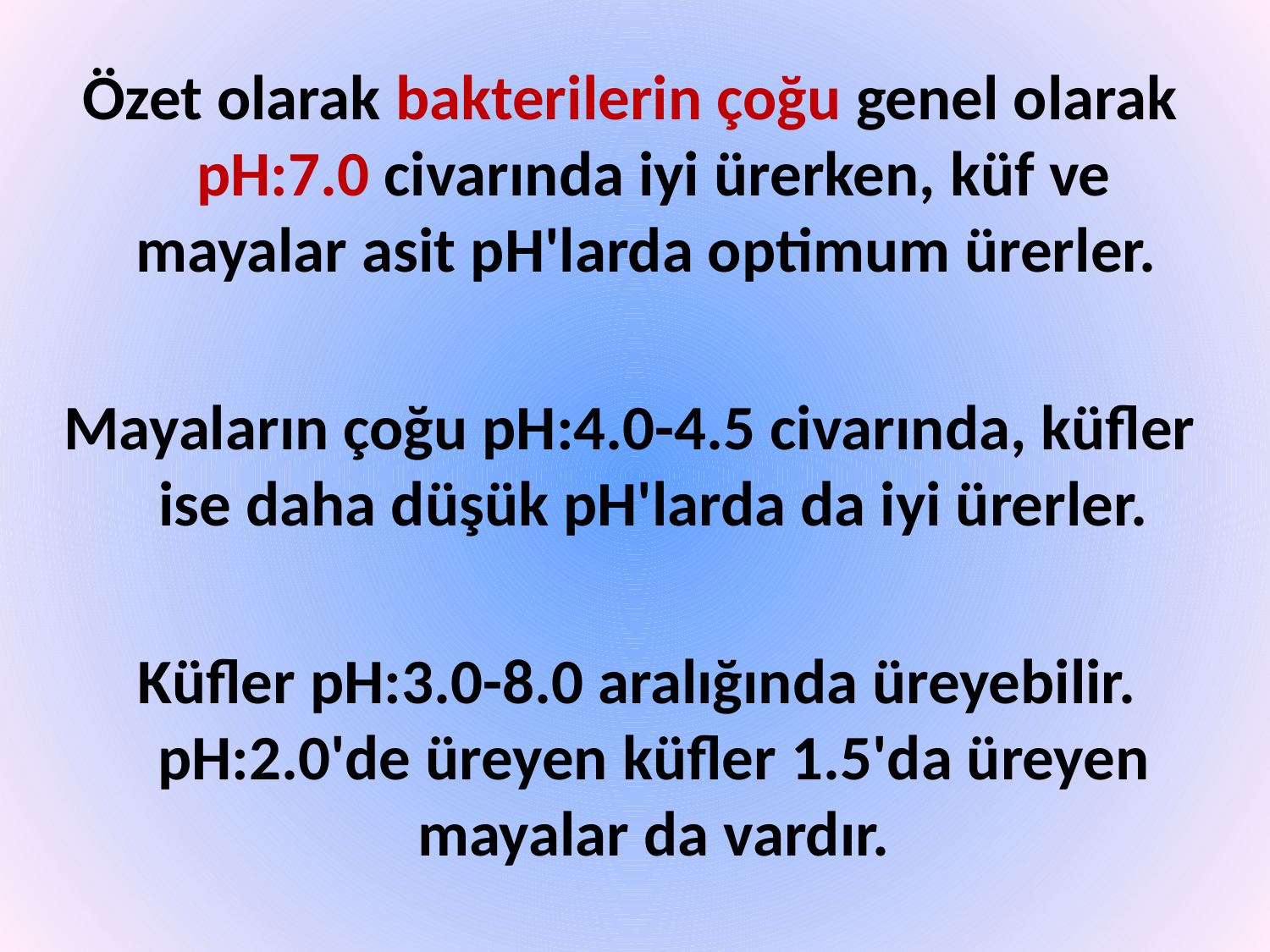

Özet olarak bakterilerin çoğu genel olarak pH:7.0 civarında iyi ürerken, küf ve mayalar asit pH'larda optimum ürerler.

Mayaların çoğu pH:4.0-4.5 civarında, küfler ise daha düşük pH'larda da iyi ürerler.

 Küfler pH:3.0-8.0 aralığında üreyebilir. pH:2.0'de üreyen küfler 1.5'da üreyen mayalar da vardır.